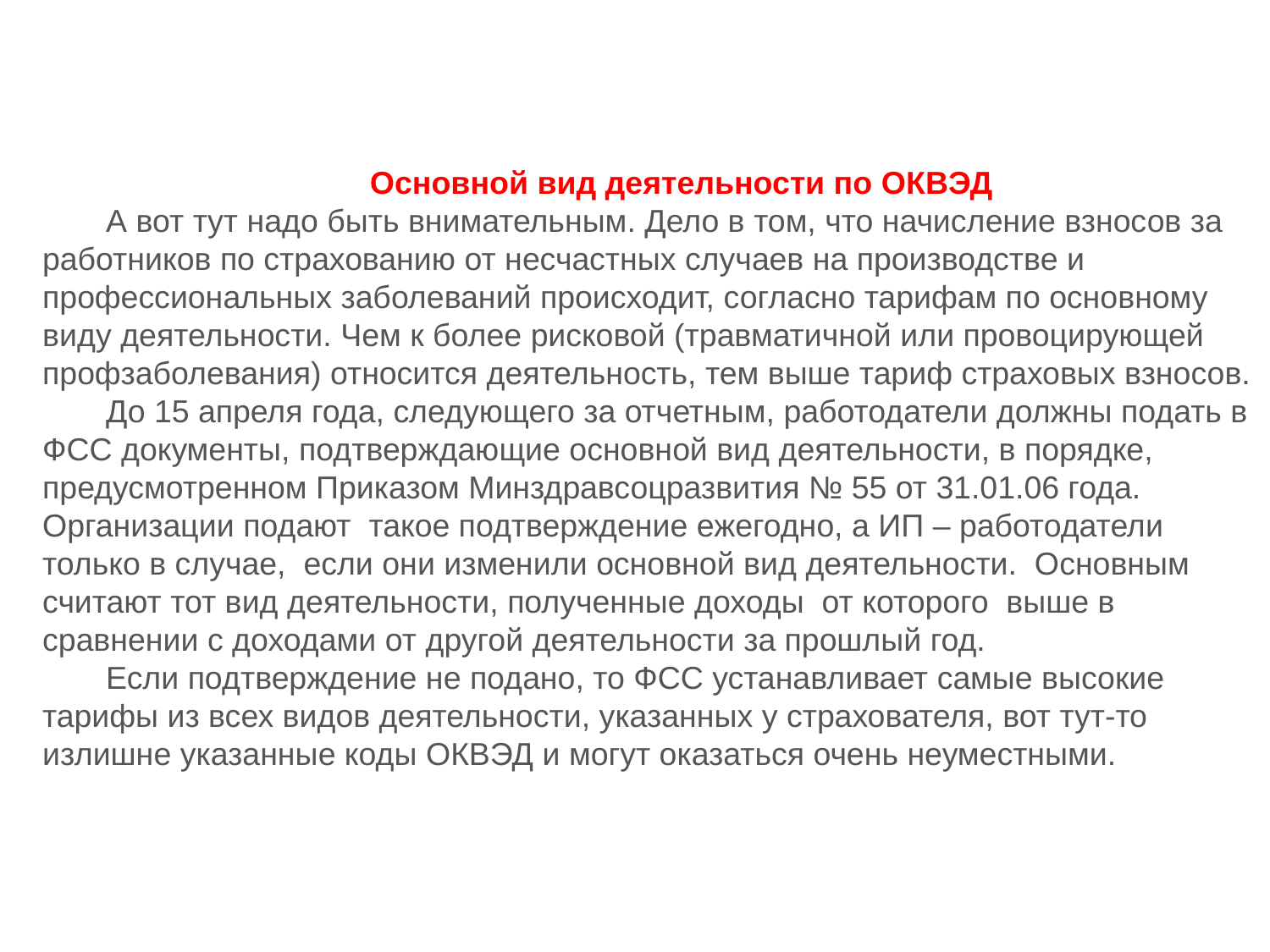

Основной вид деятельности по ОКВЭД
А вот тут надо быть внимательным. Дело в том, что начисление взносов за работников по страхованию от несчастных случаев на производстве и профессиональных заболеваний происходит, согласно тарифам по основному виду деятельности. Чем к более рисковой (травматичной или провоцирующей профзаболевания) относится деятельность, тем выше тариф страховых взносов.
До 15 апреля года, следующего за отчетным, работодатели должны подать в ФСС документы, подтверждающие основной вид деятельности, в порядке, предусмотренном Приказом Минздравсоцразвития № 55 от 31.01.06 года. Организации подают  такое подтверждение ежегодно, а ИП – работодатели  только в случае,  если они изменили основной вид деятельности.  Основным считают тот вид деятельности, полученные доходы  от которого  выше в сравнении с доходами от другой деятельности за прошлый год.
Если подтверждение не подано, то ФСС устанавливает самые высокие тарифы из всех видов деятельности, указанных у страхователя, вот тут-то излишне указанные коды ОКВЭД и могут оказаться очень неуместными.